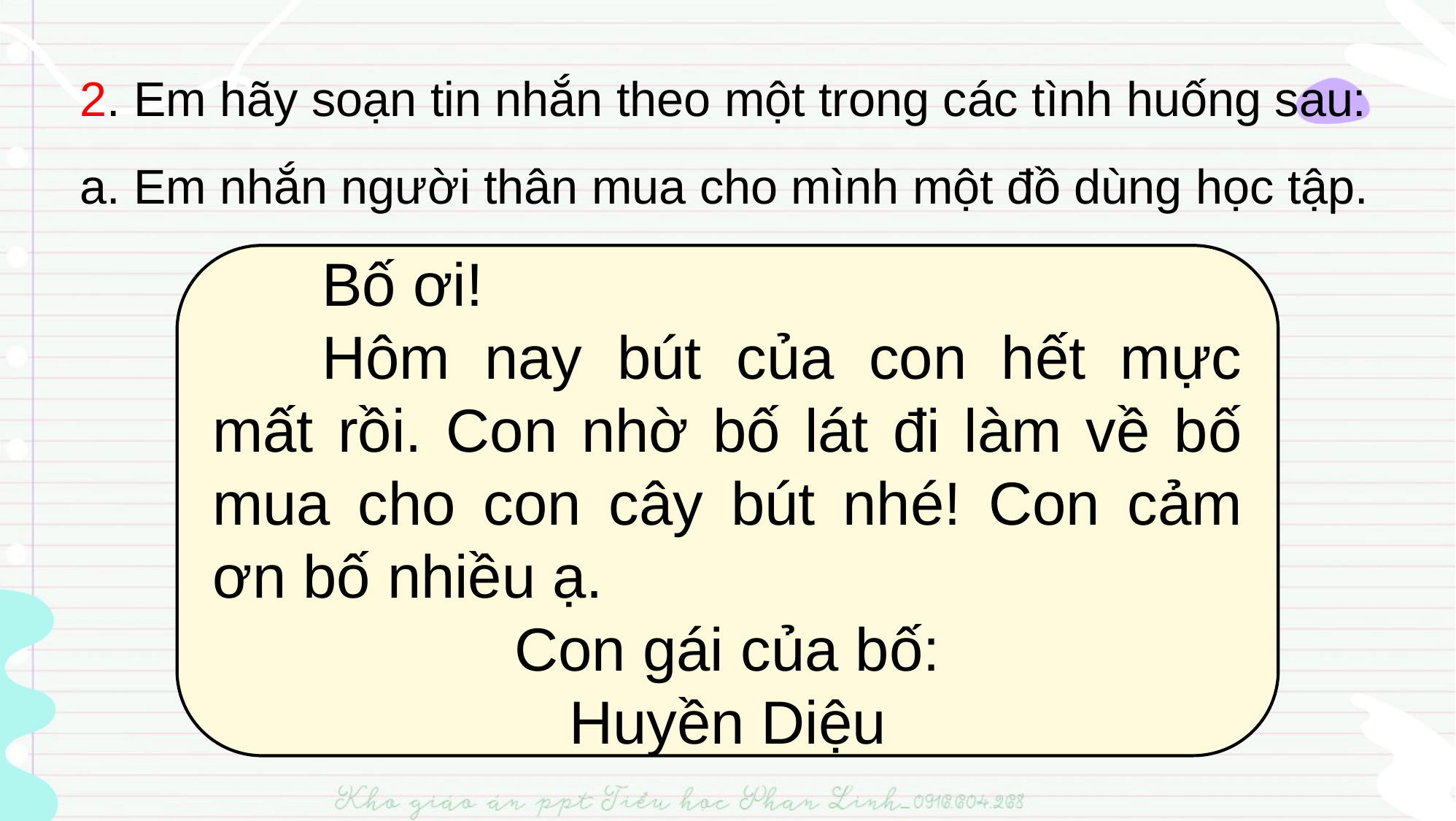

2. Em hãy soạn tin nhắn theo một trong các tình huống sau:
a. Em nhắn người thân mua cho mình một đồ dùng học tập.
	Bố ơi!
	Hôm nay bút của con hết mực mất rồi. Con nhờ bố lát đi làm về bố mua cho con cây bút nhé! Con cảm ơn bố nhiều ạ.
Con gái của bố:
Huyền Diệu